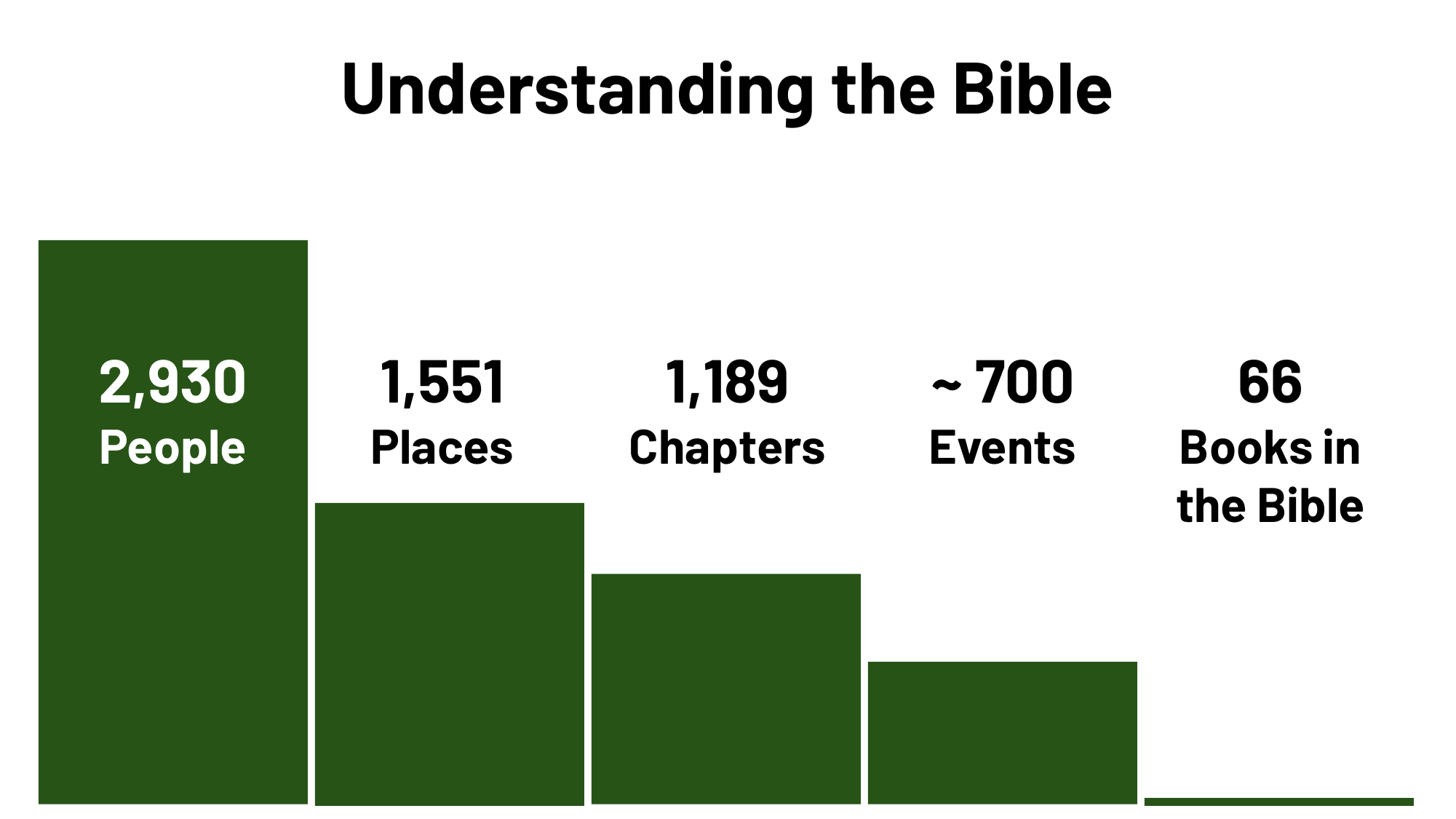

Understanding the Bible

66
Books in the Bible
2,930
People
1,551
Places
1,189
Chapters
~ 700
Events